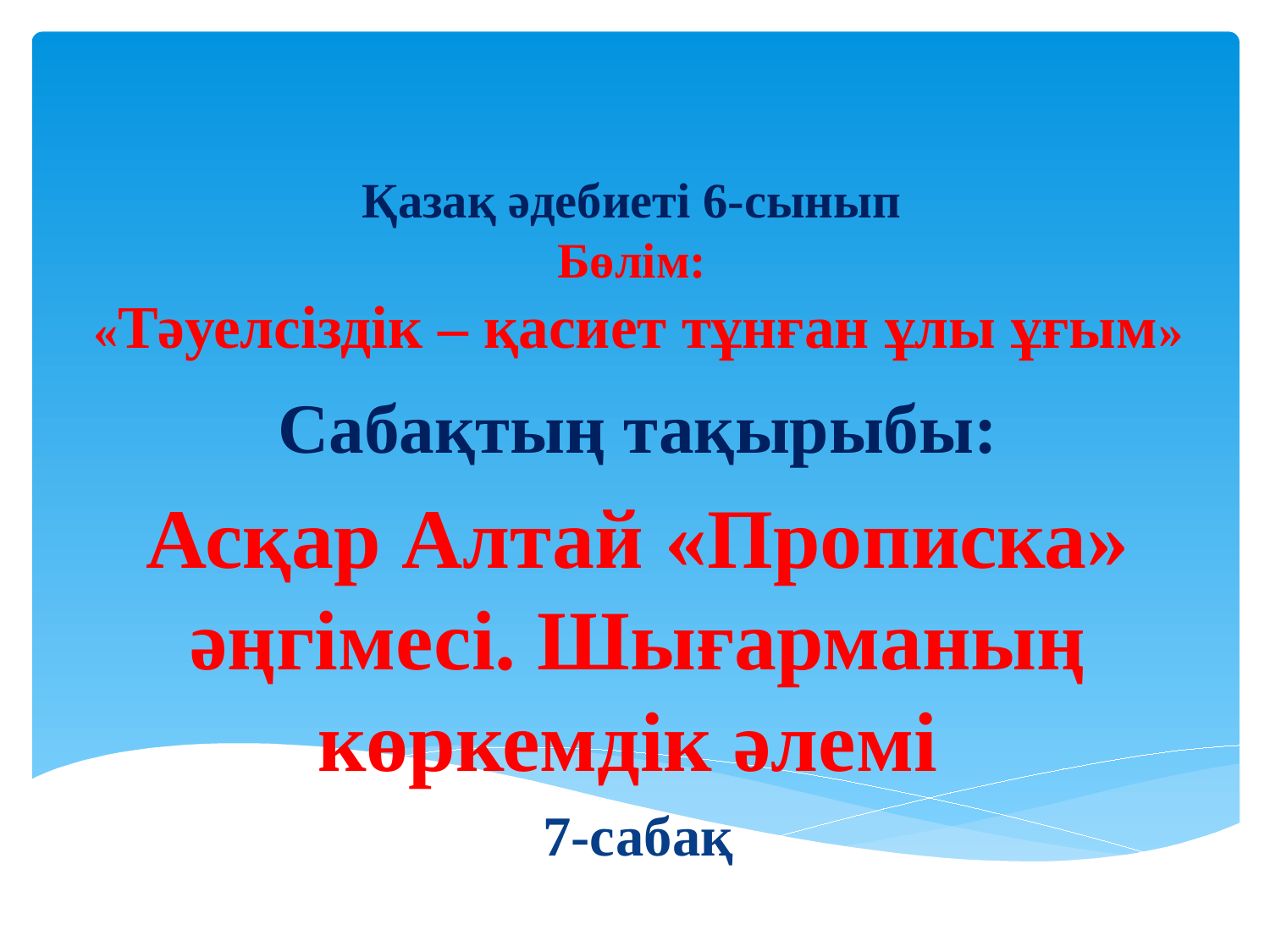

# Қазақ әдебиеті 6-сынып Бөлім: «Тәуелсіздік – қасиет тұнған ұлы ұғым»
Сабақтың тақырыбы:
Асқар Алтай «Прописка» әңгімесі. Шығарманың көркемдік əлемі
7-сабақ